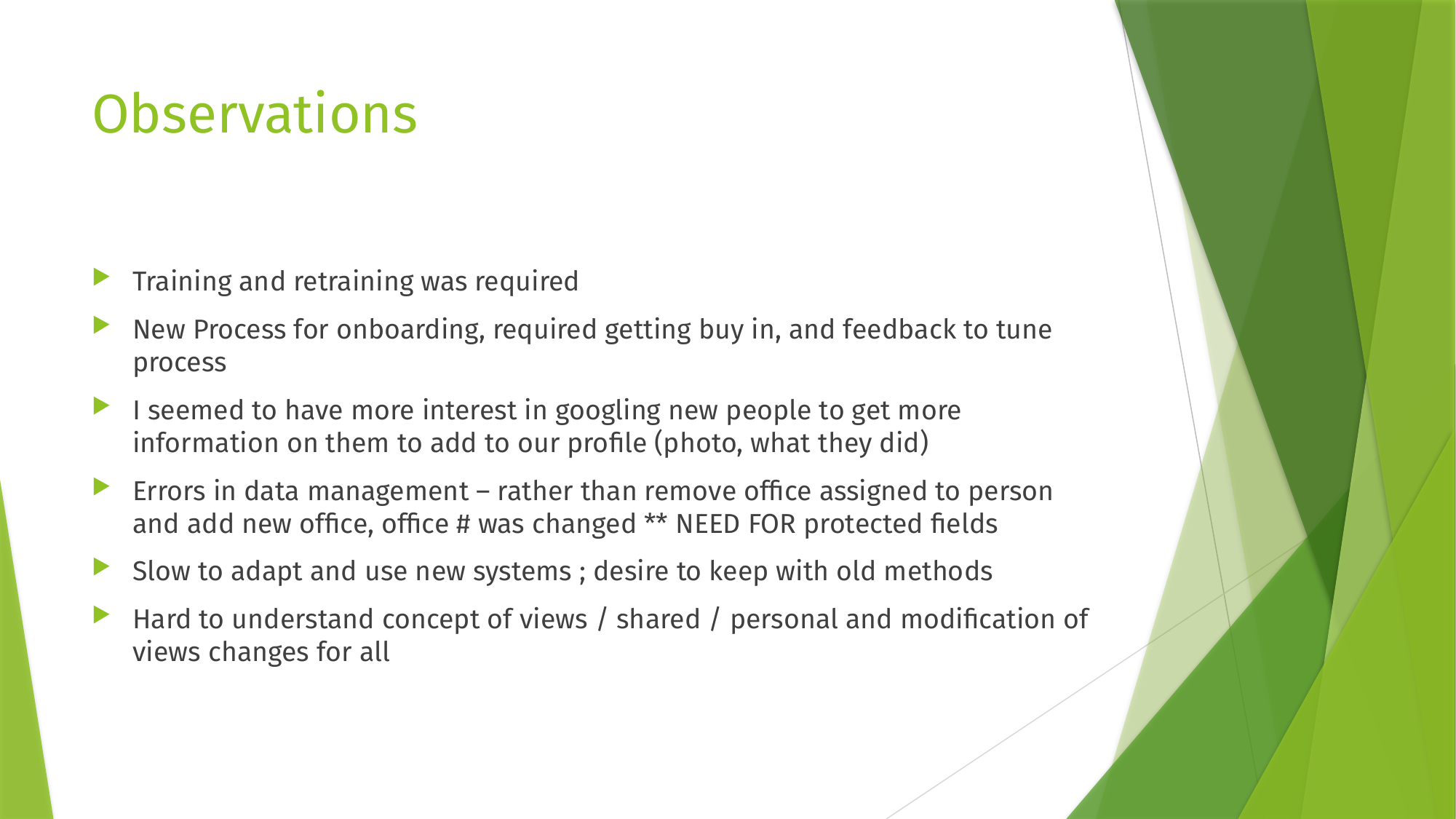

# Observations
Training and retraining was required
New Process for onboarding, required getting buy in, and feedback to tune process
I seemed to have more interest in googling new people to get more information on them to add to our profile (photo, what they did)
Errors in data management – rather than remove office assigned to person and add new office, office # was changed ** NEED FOR protected fields
Slow to adapt and use new systems ; desire to keep with old methods
Hard to understand concept of views / shared / personal and modification of views changes for all